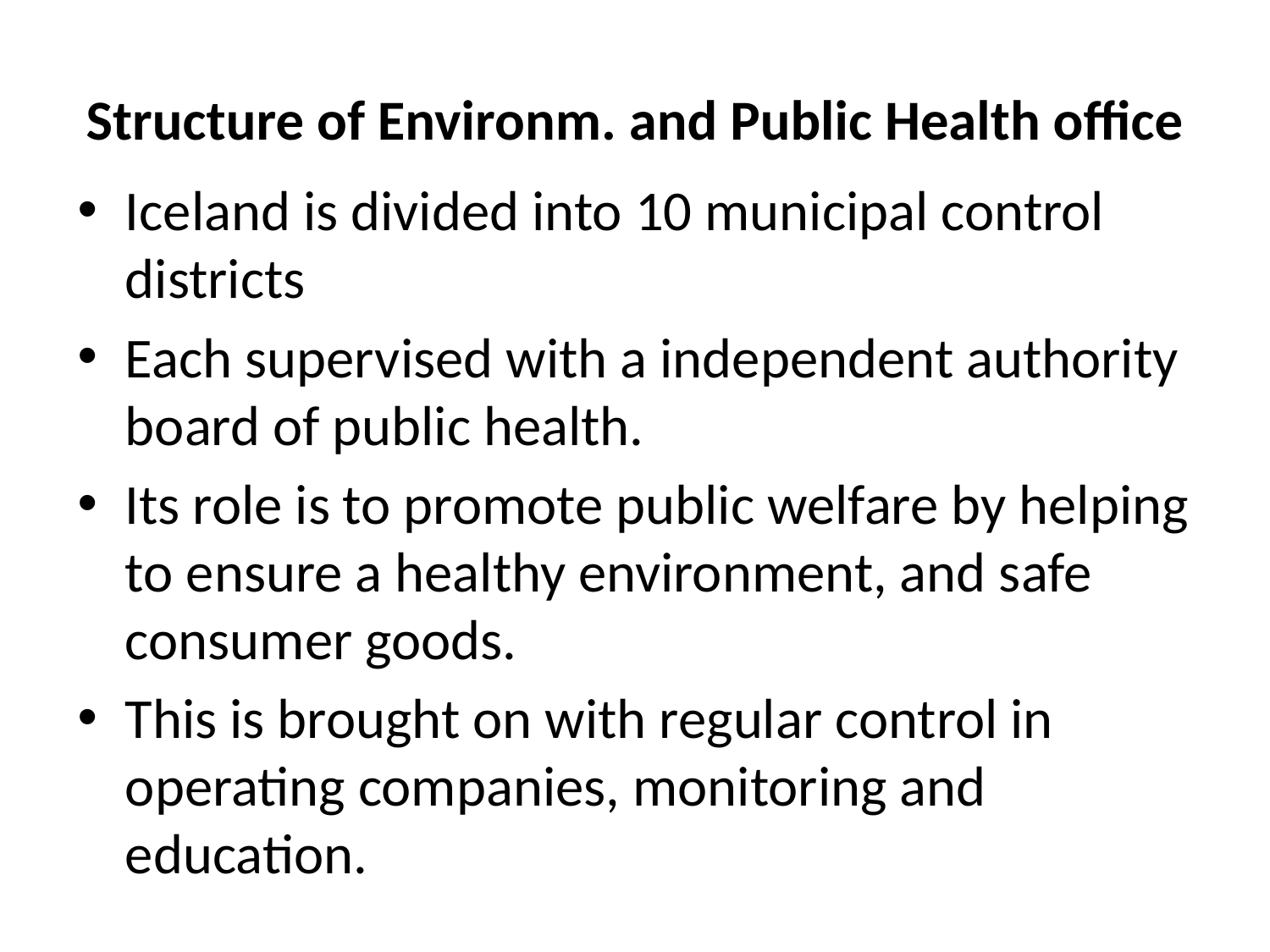

# Structure of Environm. and Public Health office

Iceland is divided into 10 municipal control districts
Each supervised with a independent authority board of public health.
Its role is to promote public welfare by helping to ensure a healthy environment, and safe consumer goods.
This is brought on with regular control in operating companies, monitoring and education.